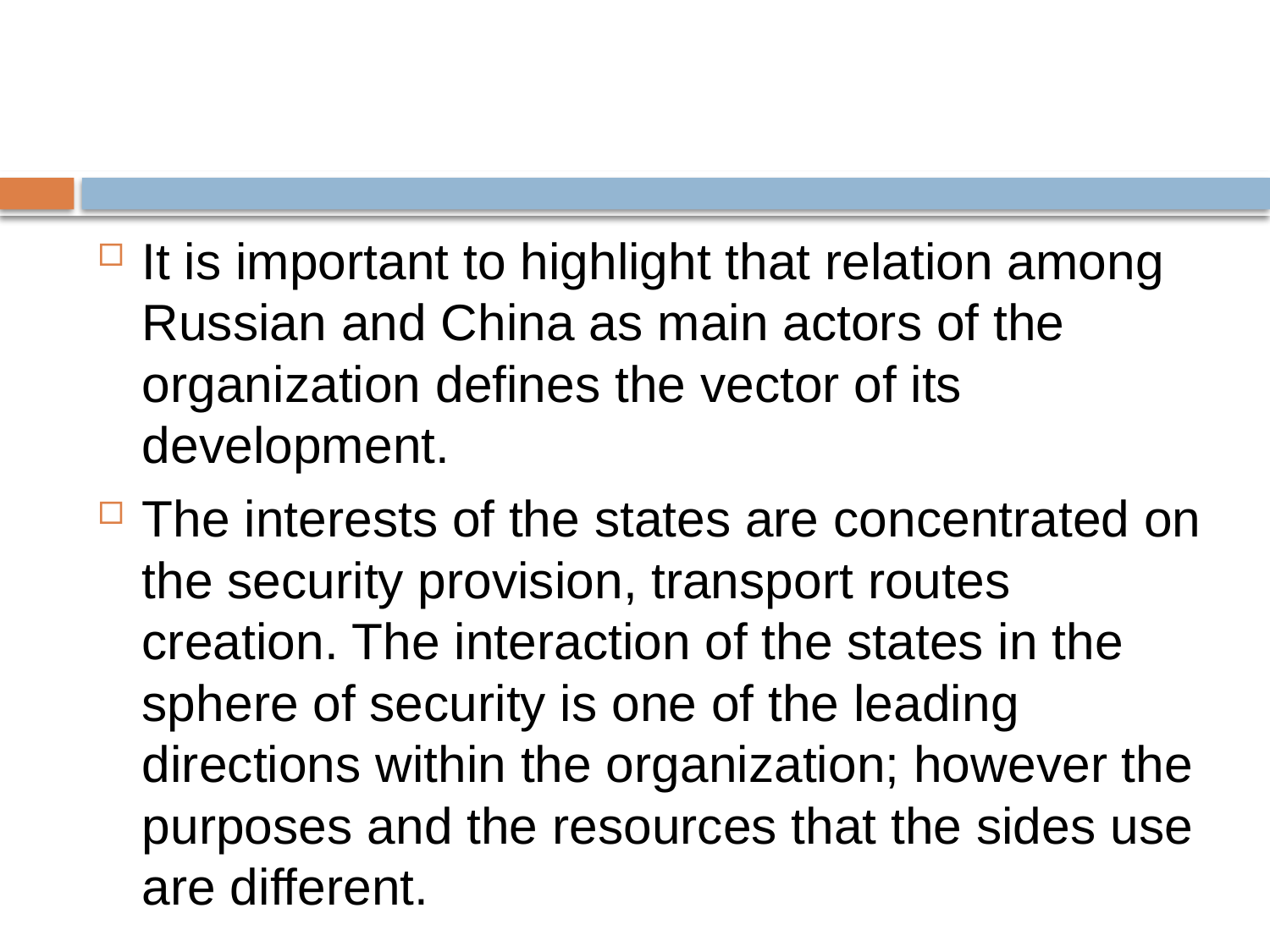

It is important to highlight that relation among Russian and China as main actors of the organization defines the vector of its development.
The interests of the states are concentrated on the security provision, transport routes creation. The interaction of the states in the sphere of security is one of the leading directions within the organization; however the purposes and the resources that the sides use are different.